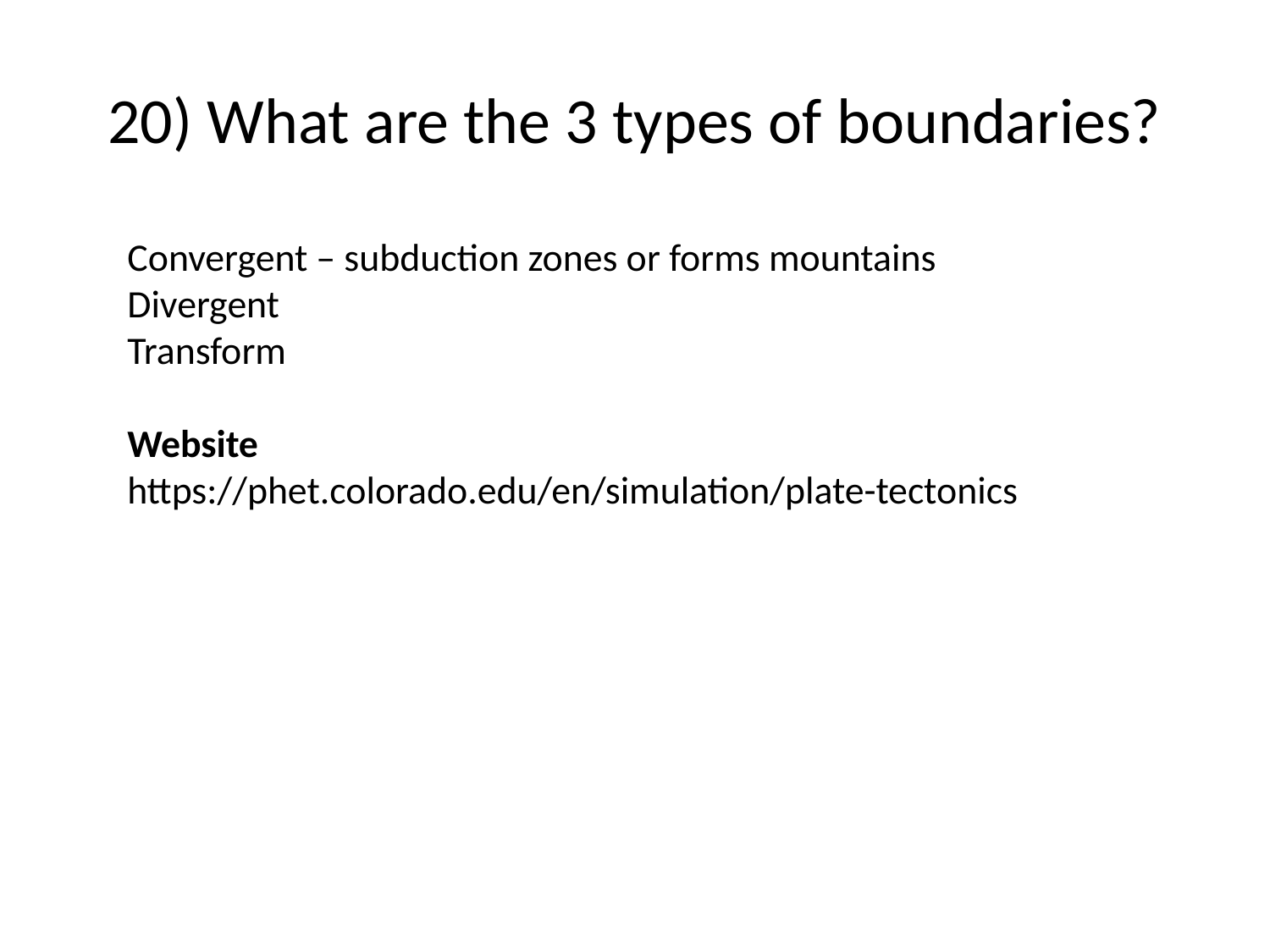

# 20) What are the 3 types of boundaries?
Convergent – subduction zones or forms mountains
Divergent
Transform

Website
https://phet.colorado.edu/en/simulation/plate-tectonics